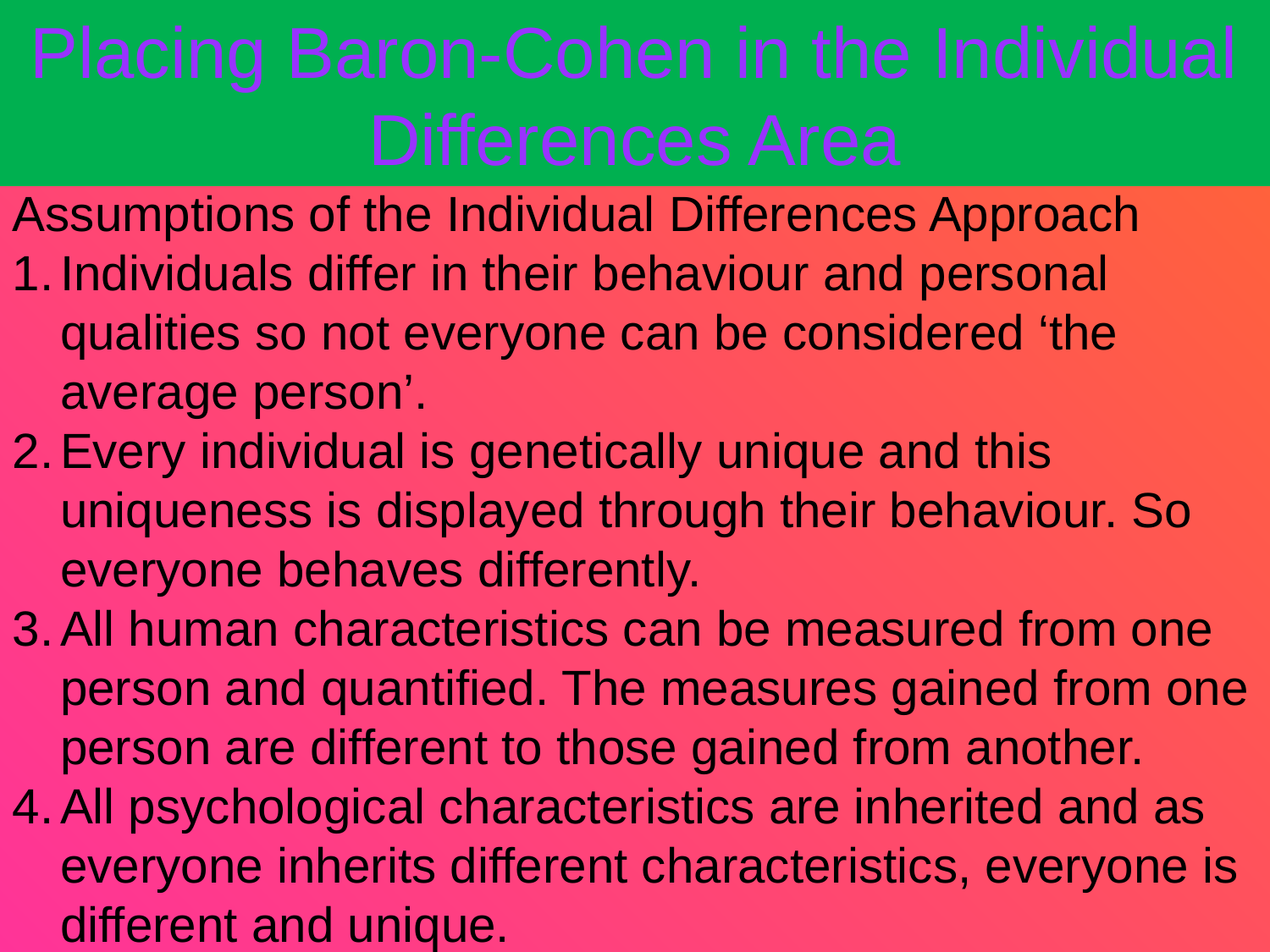

# Placing Baron-Cohen in the Individual Differences Area
Assumptions of the Individual Differences Approach
Individuals differ in their behaviour and personal qualities so not everyone can be considered ‘the average person’.
Every individual is genetically unique and this uniqueness is displayed through their behaviour. So everyone behaves differently.
All human characteristics can be measured from one person and quantified. The measures gained from one person are different to those gained from another.
All psychological characteristics are inherited and as everyone inherits different characteristics, everyone is different and unique.